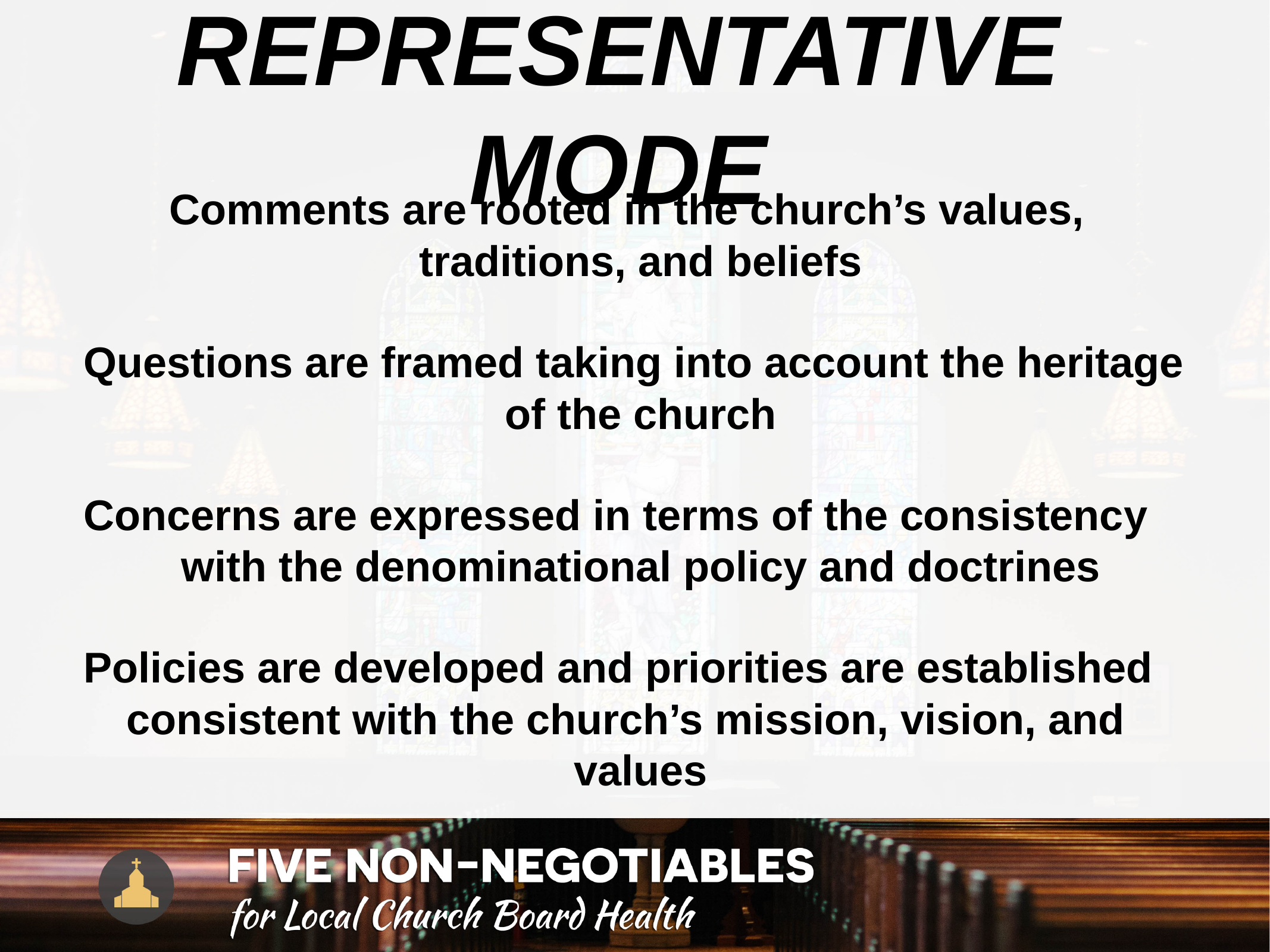

# REPRESENTATIVE MODE
Comments are rooted in the church’s values, 	traditions, and beliefs
Questions are framed taking into account the heritage 	of the church
Concerns are expressed in terms of the consistency 	with the denominational policy and doctrines
Policies are developed and priorities are established 	consistent with the church’s mission, vision, and 	values